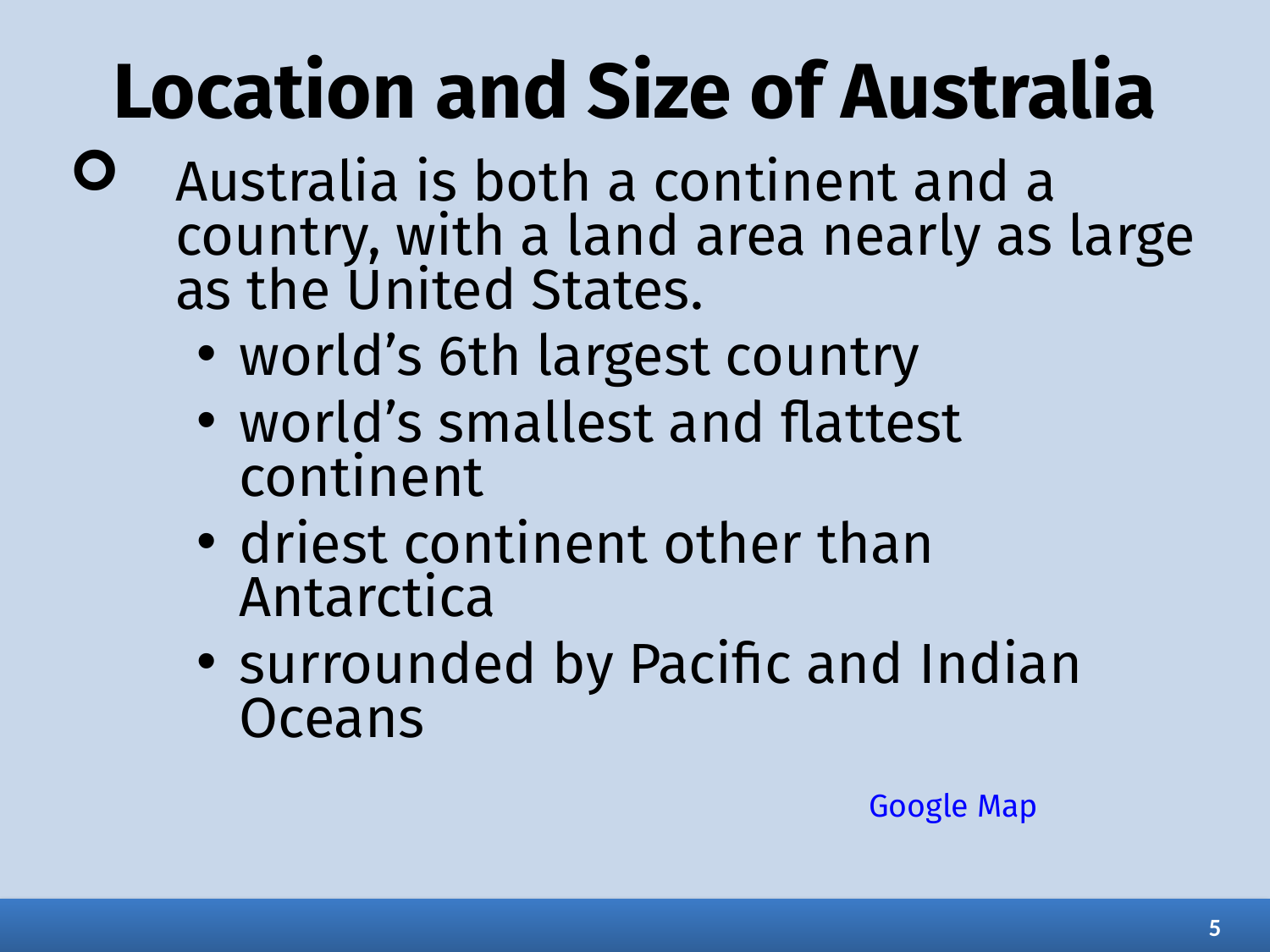

# Location and Size of Australia
Australia is both a continent and a country, with a land area nearly as large as the United States.
world’s 6th largest country
world’s smallest and flattest continent
driest continent other than Antarctica
surrounded by Pacific and Indian Oceans
Google Map
5